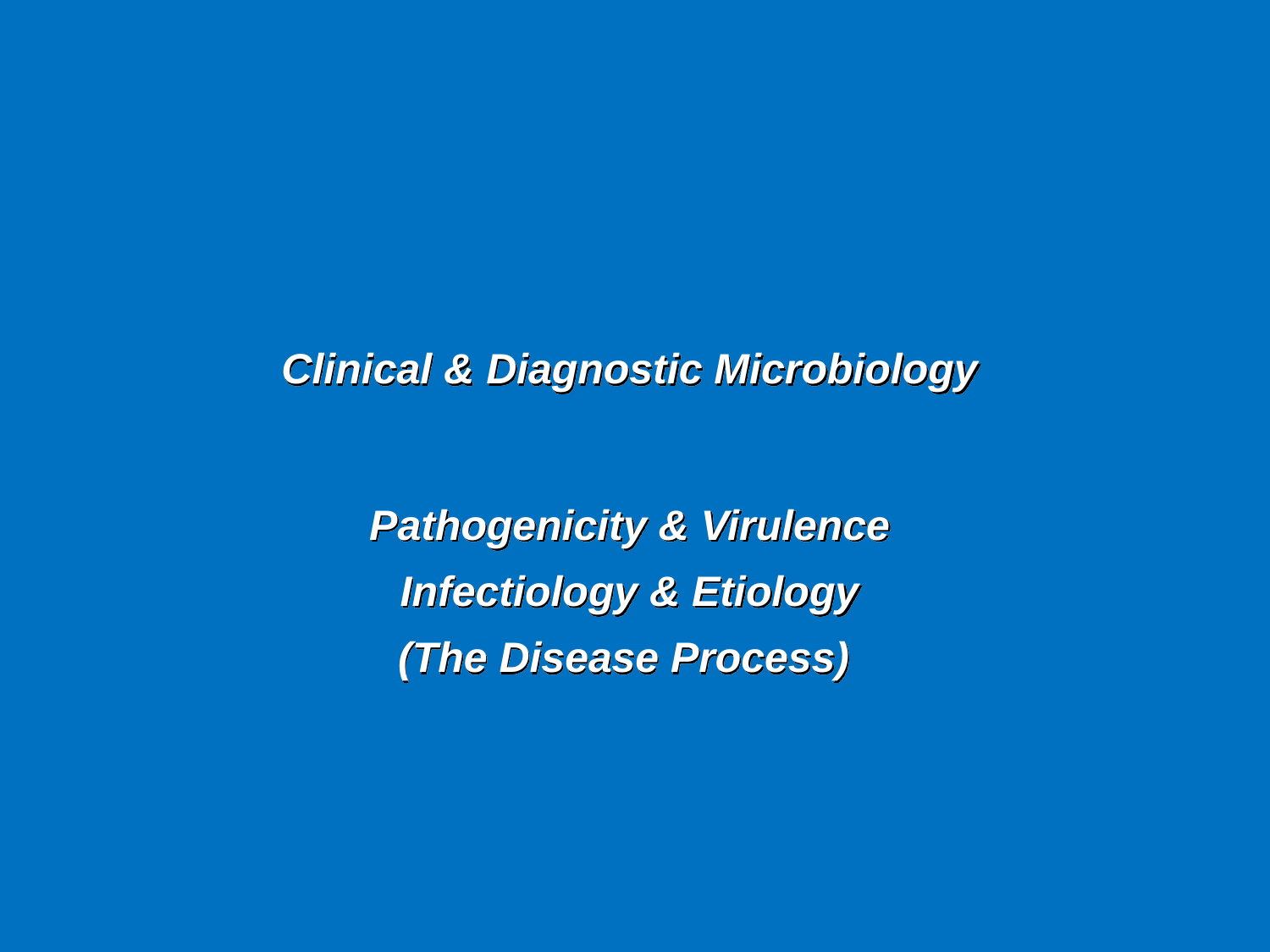

Clinical & Diagnostic Microbiology
Pathogenicity & Virulence
Infectiology & Etiology
(The Disease Process)